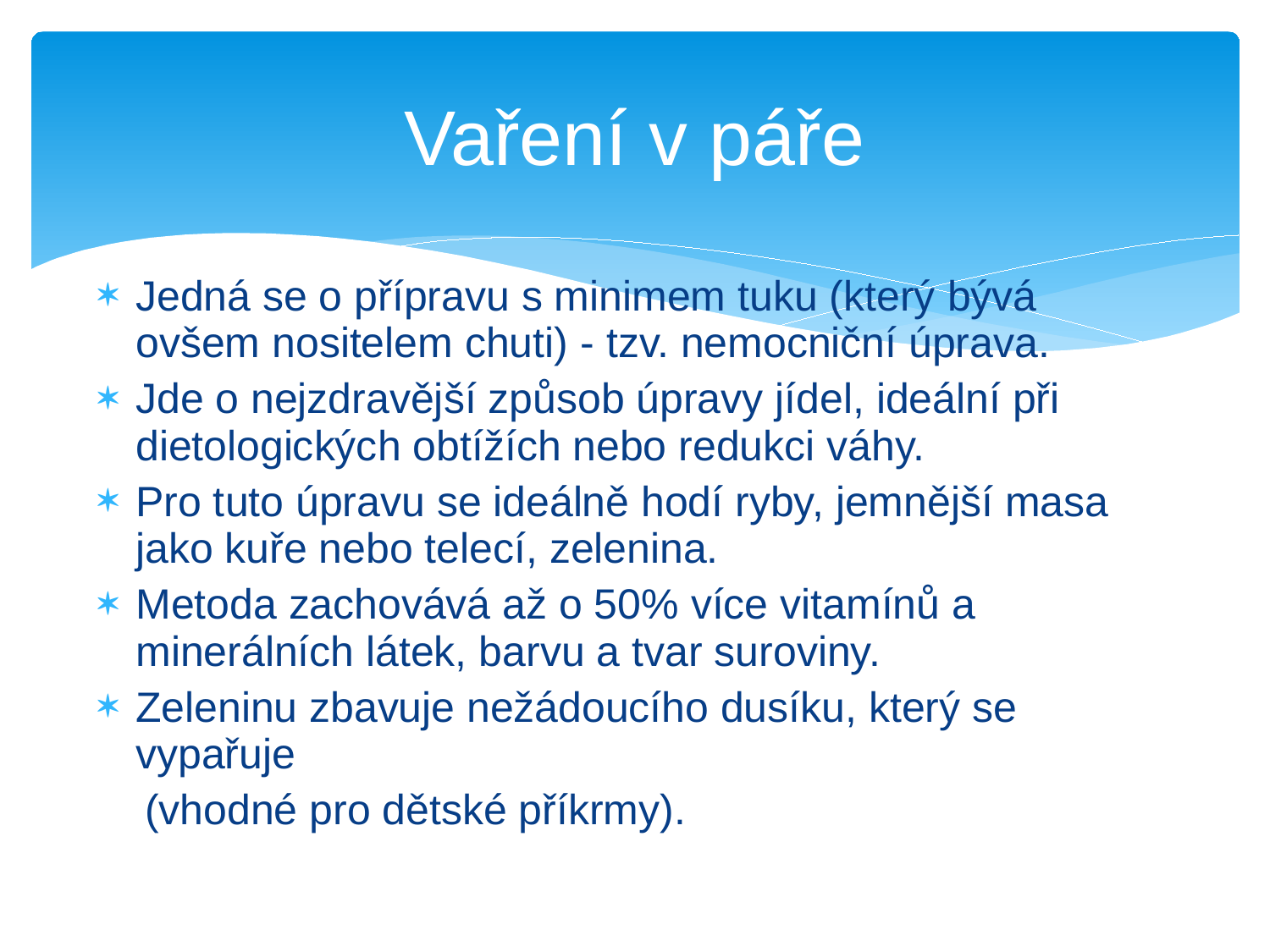

# Vaření v páře
Jedná se o přípravu s minimem tuku (který bývá ovšem nositelem chuti) - tzv. nemocniční úprava.
Jde o nejzdravější způsob úpravy jídel, ideální při dietologických obtížích nebo redukci váhy.
Pro tuto úpravu se ideálně hodí ryby, jemnější masa jako kuře nebo telecí, zelenina.
Metoda zachovává až o 50% více vitamínů a  minerálních látek, barvu a tvar suroviny.
Zeleninu zbavuje nežádoucího dusíku, který se vypařuje
    (vhodné pro dětské příkrmy).